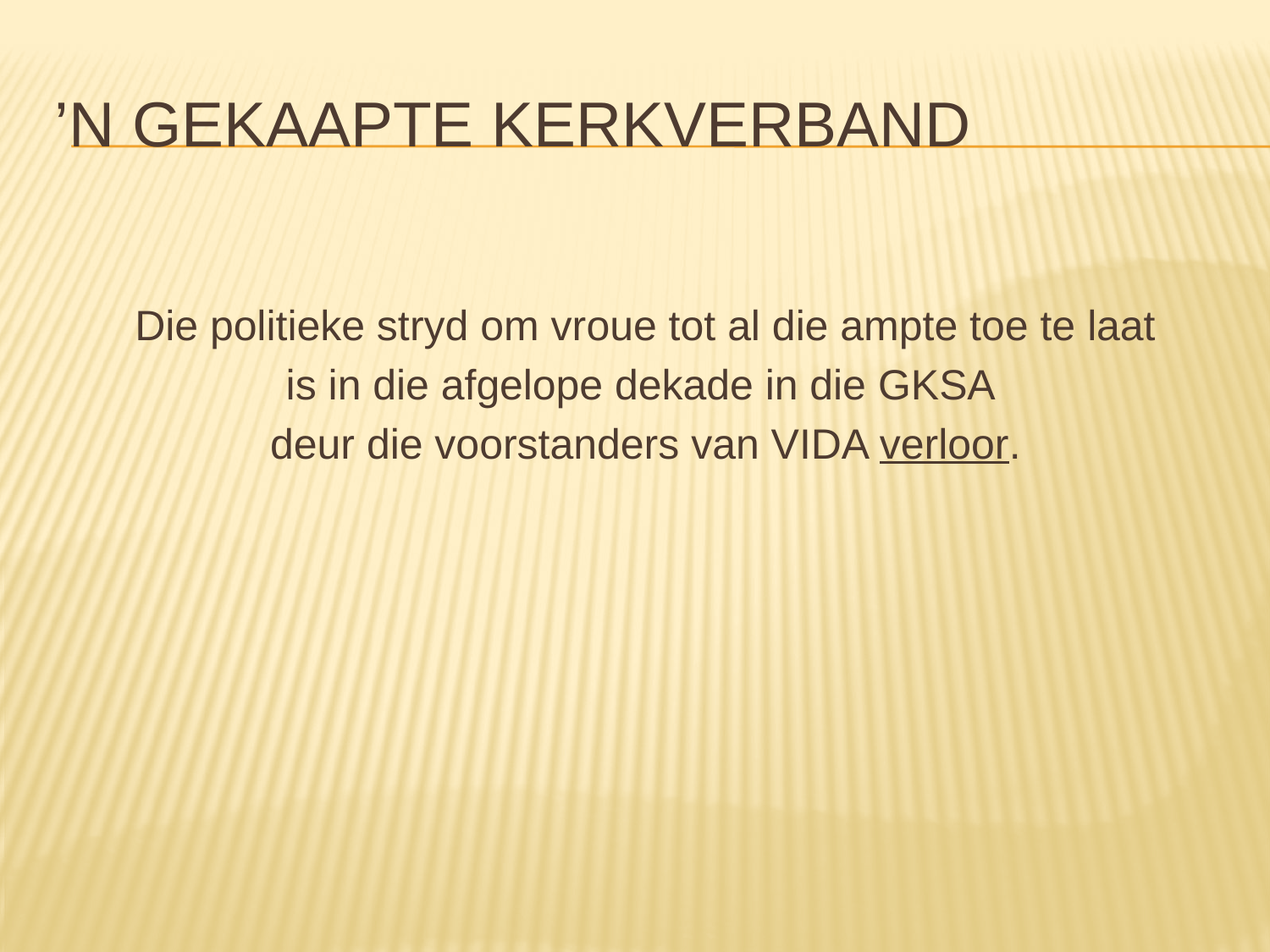

# ’n gekaapte kerkverband

Die politieke stryd om vroue tot al die ampte toe te laat
is in die afgelope dekade in die GKSA
deur die voorstanders van VIDA verloor.